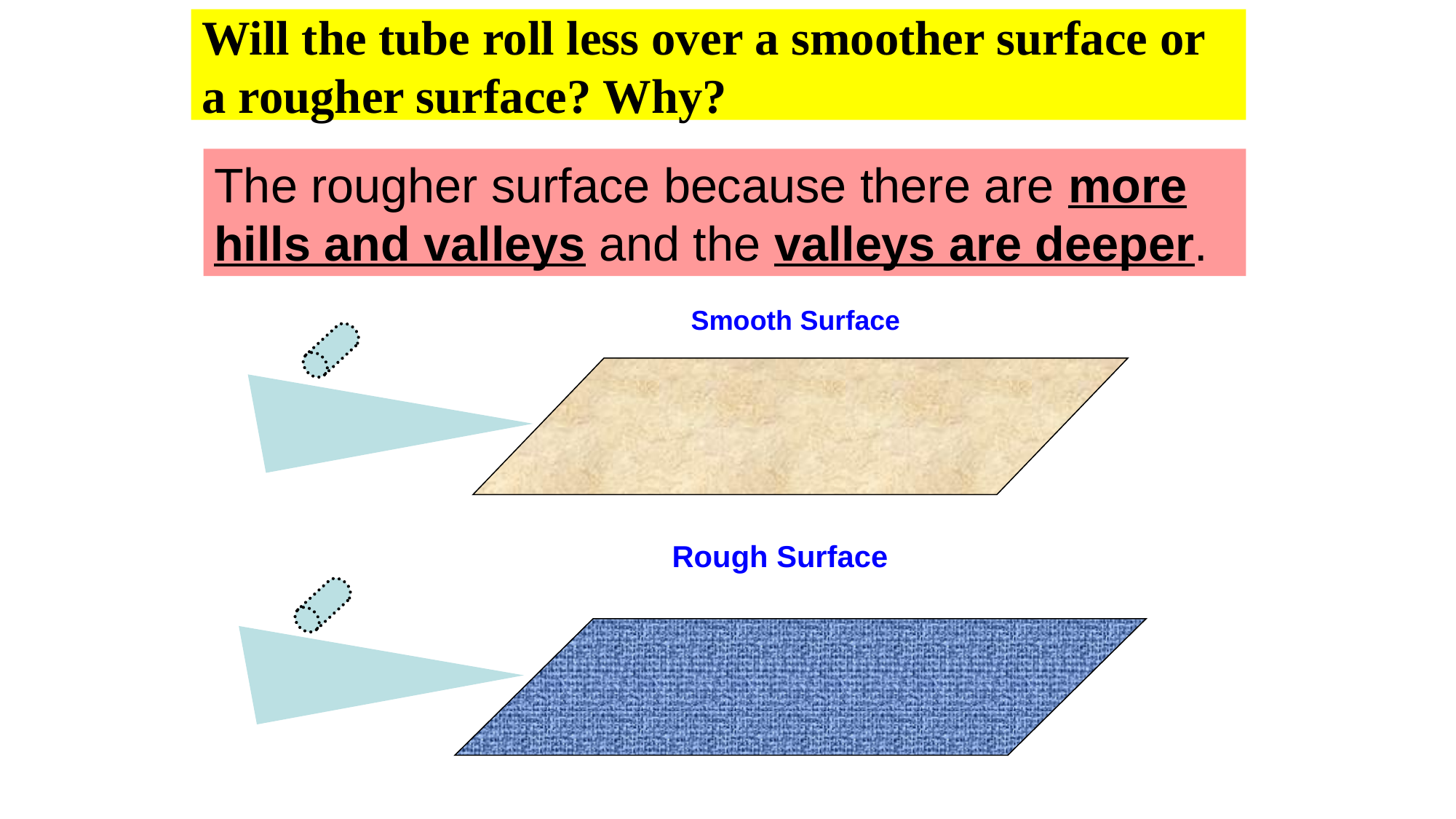

# Will the tube roll less over a smoother surface or a rougher surface? Why?

                                                                Smooth Surface

 				    Rough Surface

The rougher surface because there are more hills and valleys and the valleys are deeper.